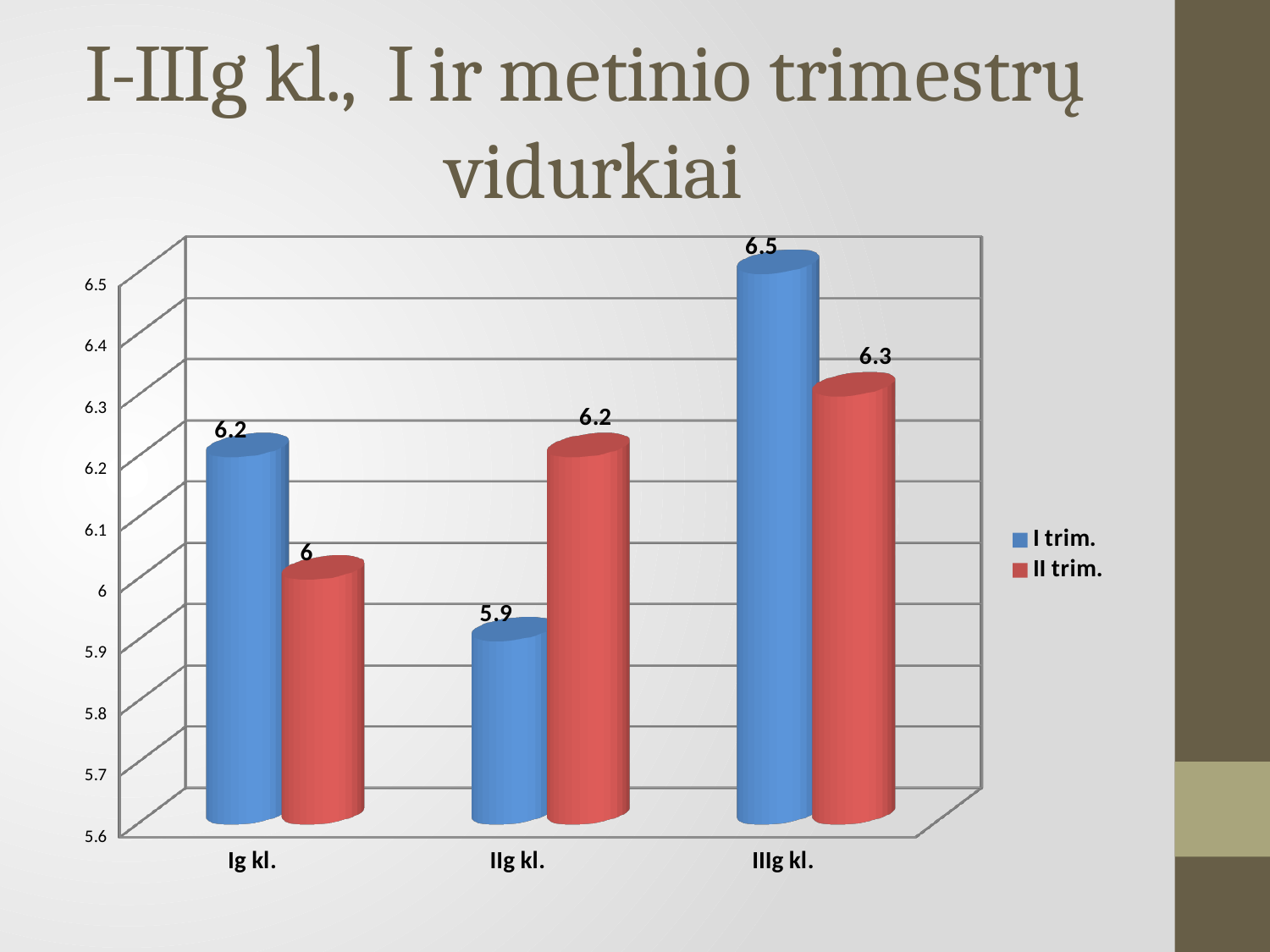

# I-IIIg kl.,  I ir metinio trimestrų  vidurkiai

[unsupported chart]